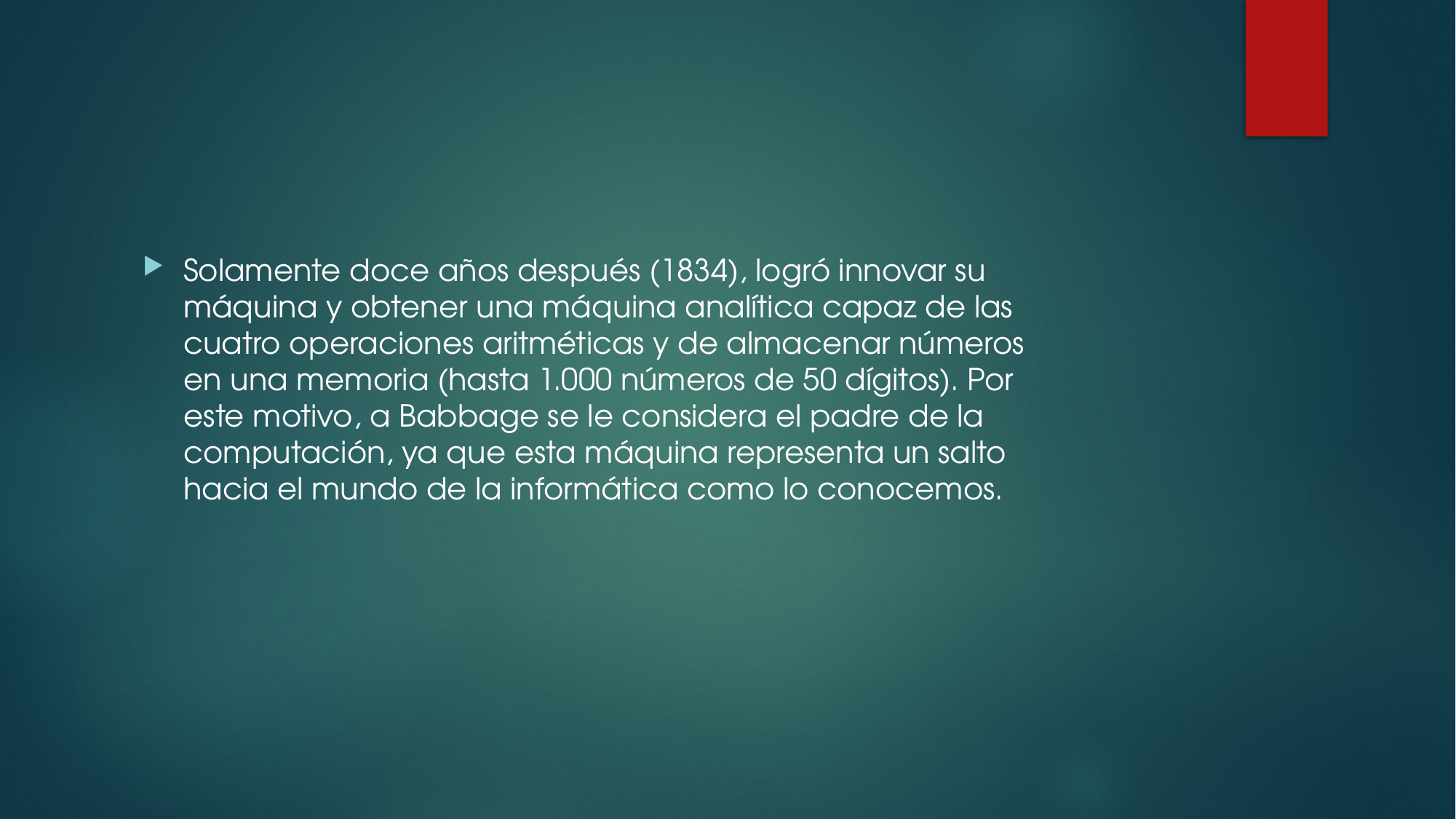

Solamente doce años después (1834), logró innovar su máquina y obtener una máquina analítica capaz de las cuatro operaciones aritméticas y de almacenar números en una memoria (hasta 1.000 números de 50 dígitos). Por este motivo, a Babbage se le considera el padre de la computación, ya que esta máquina representa un salto hacia el mundo de la informática como lo conocemos.